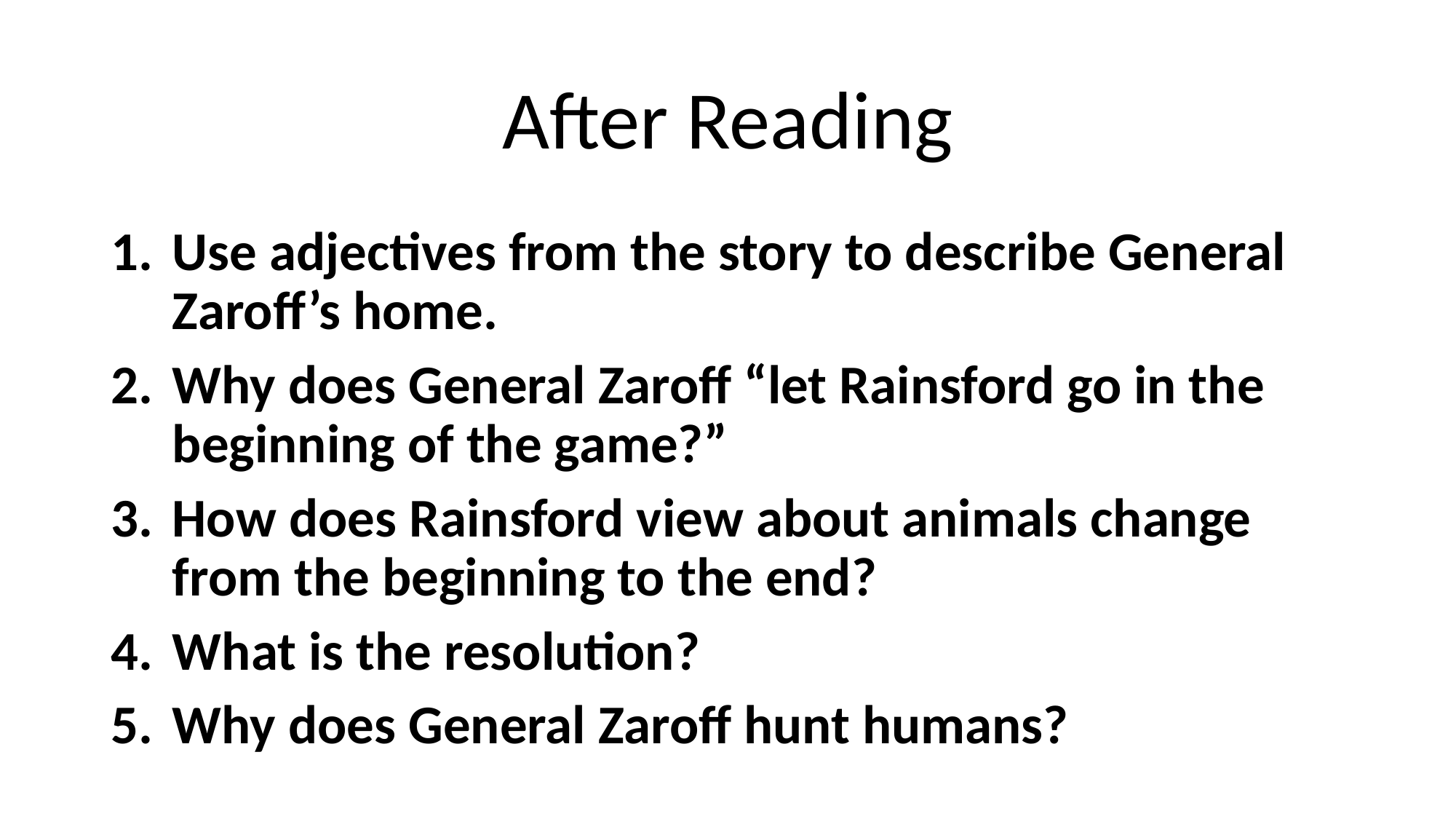

# After Reading
Use adjectives from the story to describe General Zaroff’s home.
Why does General Zaroff “let Rainsford go in the beginning of the game?”
How does Rainsford view about animals change from the beginning to the end?
What is the resolution?
Why does General Zaroff hunt humans?